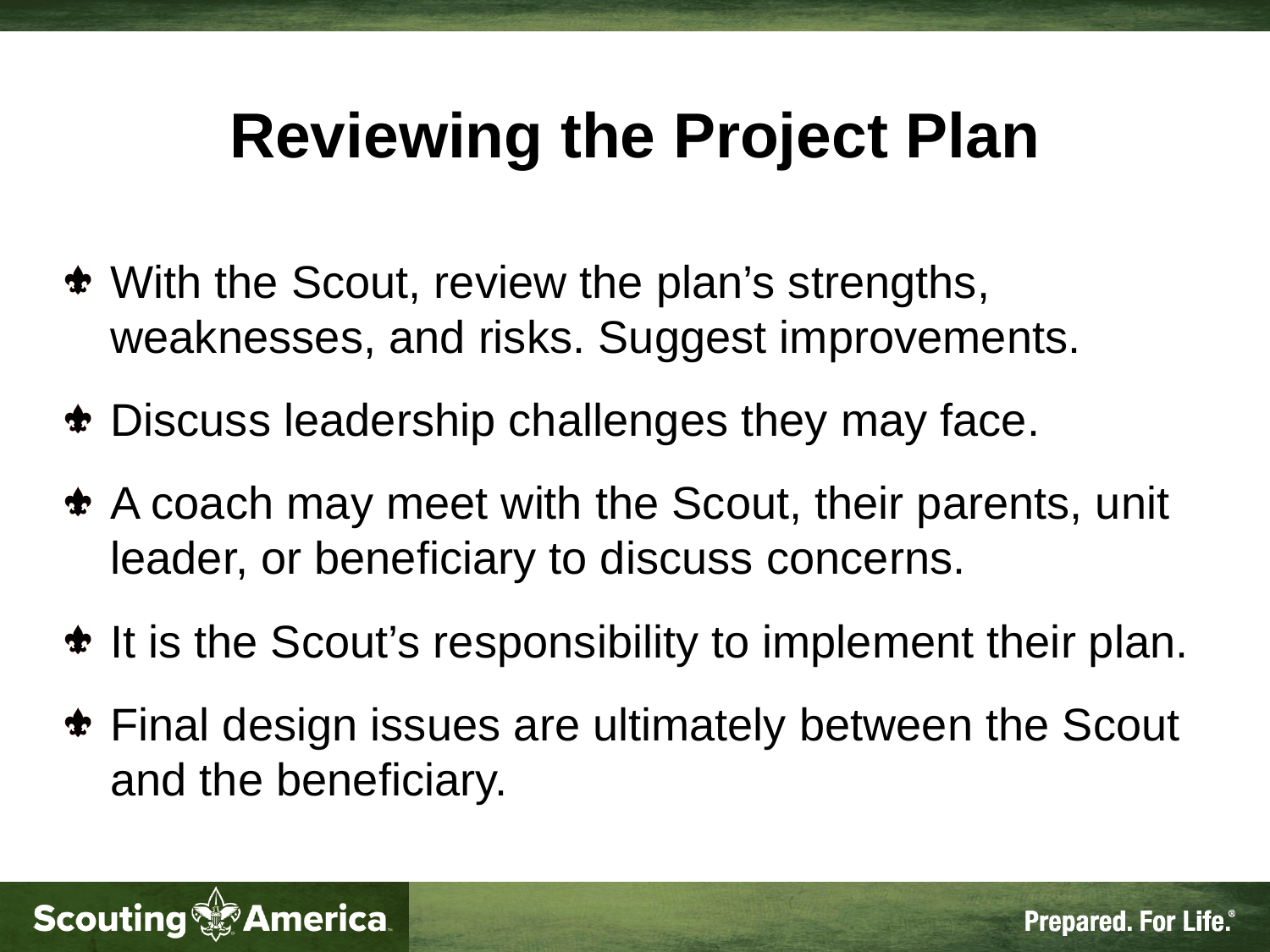

# Reviewing the Project Plan
With the Scout, review the plan’s strengths, weaknesses, and risks. Suggest improvements.
Discuss leadership challenges they may face.
A coach may meet with the Scout, their parents, unit leader, or beneficiary to discuss concerns.
It is the Scout’s responsibility to implement their plan.
Final design issues are ultimately between the Scout and the beneficiary.